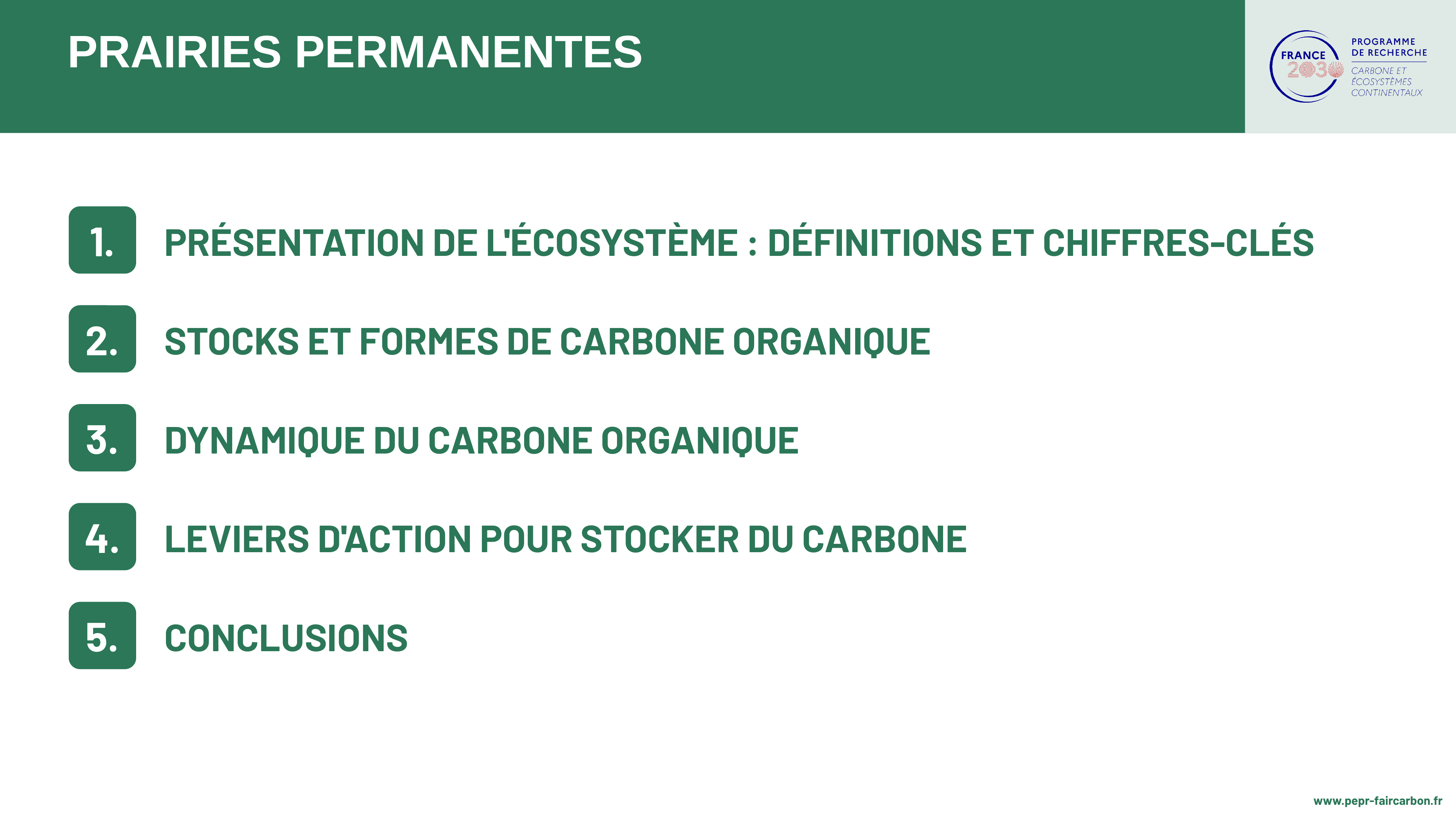

# SOMMAIRE
PRAIRIES PERMANENTES

1.

Présentation de l'écosystème : définitions et chiffres-clés
2.

Stocks et FORMES de carbone organique
3.

DYNAMIQUE DU CARBONE ORGANIQUE
4.

Leviers d'action pour STOCKER DU CARBONE
5.

CONCLUSIONS